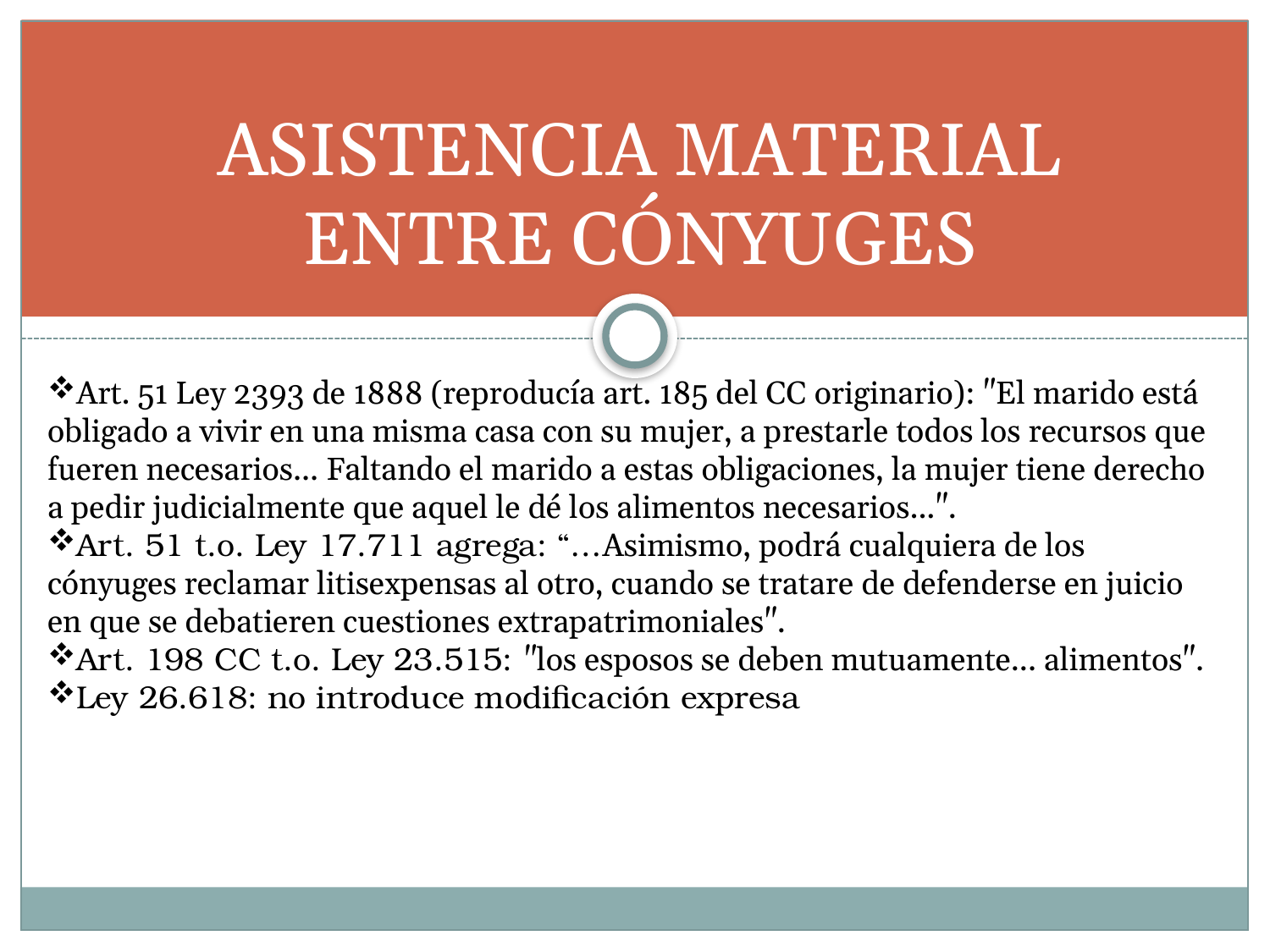

# ASISTENCIA MATERIAL ENTRE CÓNYUGES
Art. 51 Ley 2393 de 1888 (reproducía art. 185 del CC originario): "El marido está obligado a vivir en una misma casa con su mujer, a prestarle todos los recursos que fueren necesarios... Faltando el marido a estas obligaciones, la mujer tiene derecho a pedir judicialmente que aquel le dé los alimentos necesarios...".
Art. 51 t.o. Ley 17.711 agrega: “…Asimismo, podrá cualquiera de los cónyuges reclamar litisexpensas al otro, cuando se tratare de defenderse en juicio en que se debatieren cuestiones extrapatrimoniales".
Art. 198 CC t.o. Ley 23.515: "los esposos se deben mutuamente... alimentos".
Ley 26.618: no introduce modificación expresa